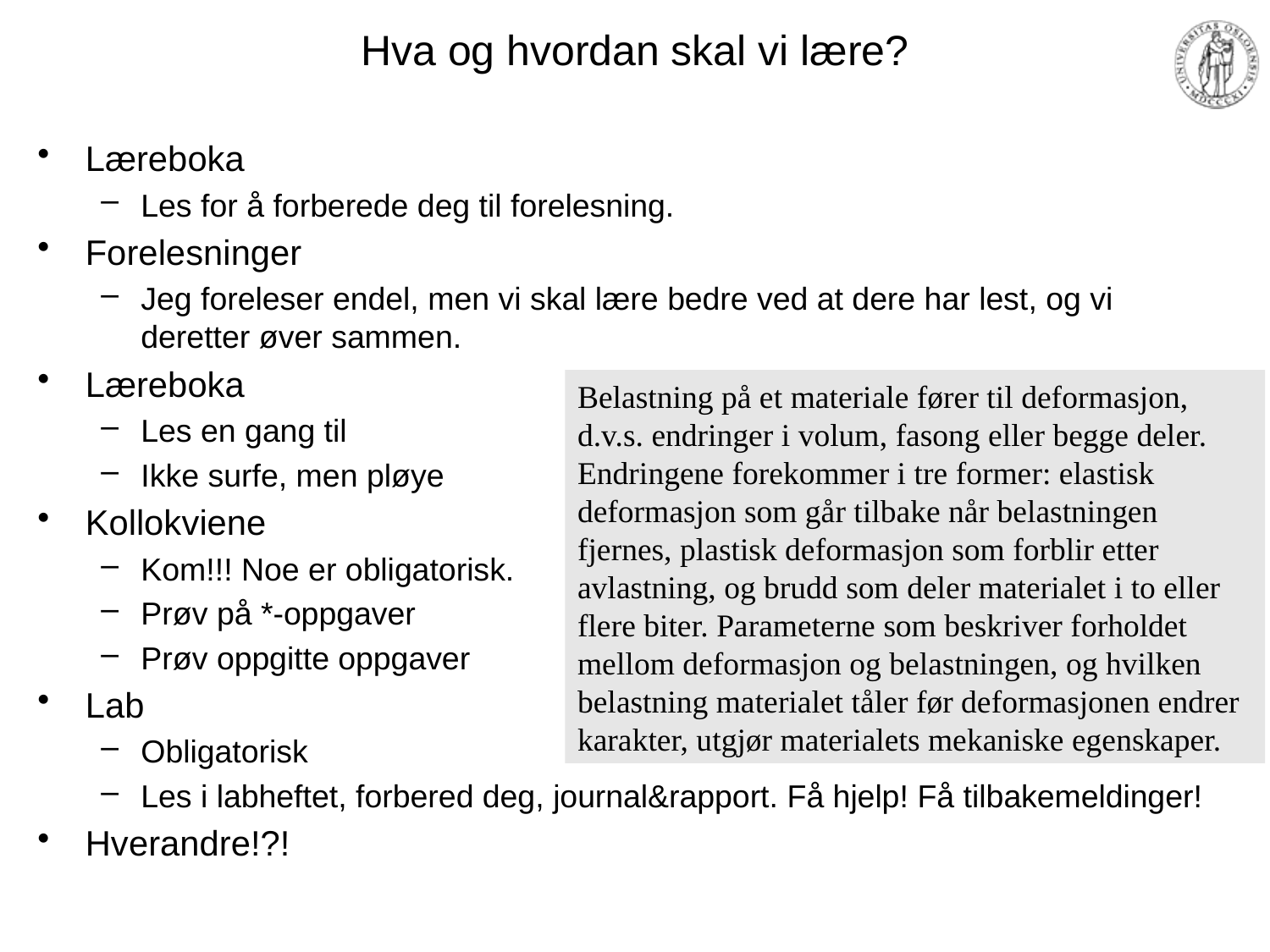

# Hva og hvordan skal vi lære?
Læreboka
Les for å forberede deg til forelesning.
Forelesninger
Jeg foreleser endel, men vi skal lære bedre ved at dere har lest, og vi deretter øver sammen.
Læreboka
Les en gang til
Ikke surfe, men pløye
Kollokviene
Kom!!! Noe er obligatorisk.
Prøv på *-oppgaver
Prøv oppgitte oppgaver
Lab
Obligatorisk
Les i labheftet, forbered deg, journal&rapport. Få hjelp! Få tilbakemeldinger!
Hverandre!?!
Belastning på et materiale fører til deformasjon, d.v.s. endringer i volum, fasong eller begge deler. Endringene forekommer i tre former: elastisk deformasjon som går tilbake når belastningen fjernes, plastisk deformasjon som forblir etter avlastning, og brudd som deler materialet i to eller flere biter. Parameterne som beskriver forholdet mellom deformasjon og belastningen, og hvilken belastning materialet tåler før deformasjonen endrer karakter, utgjør materialets mekaniske egenskaper.